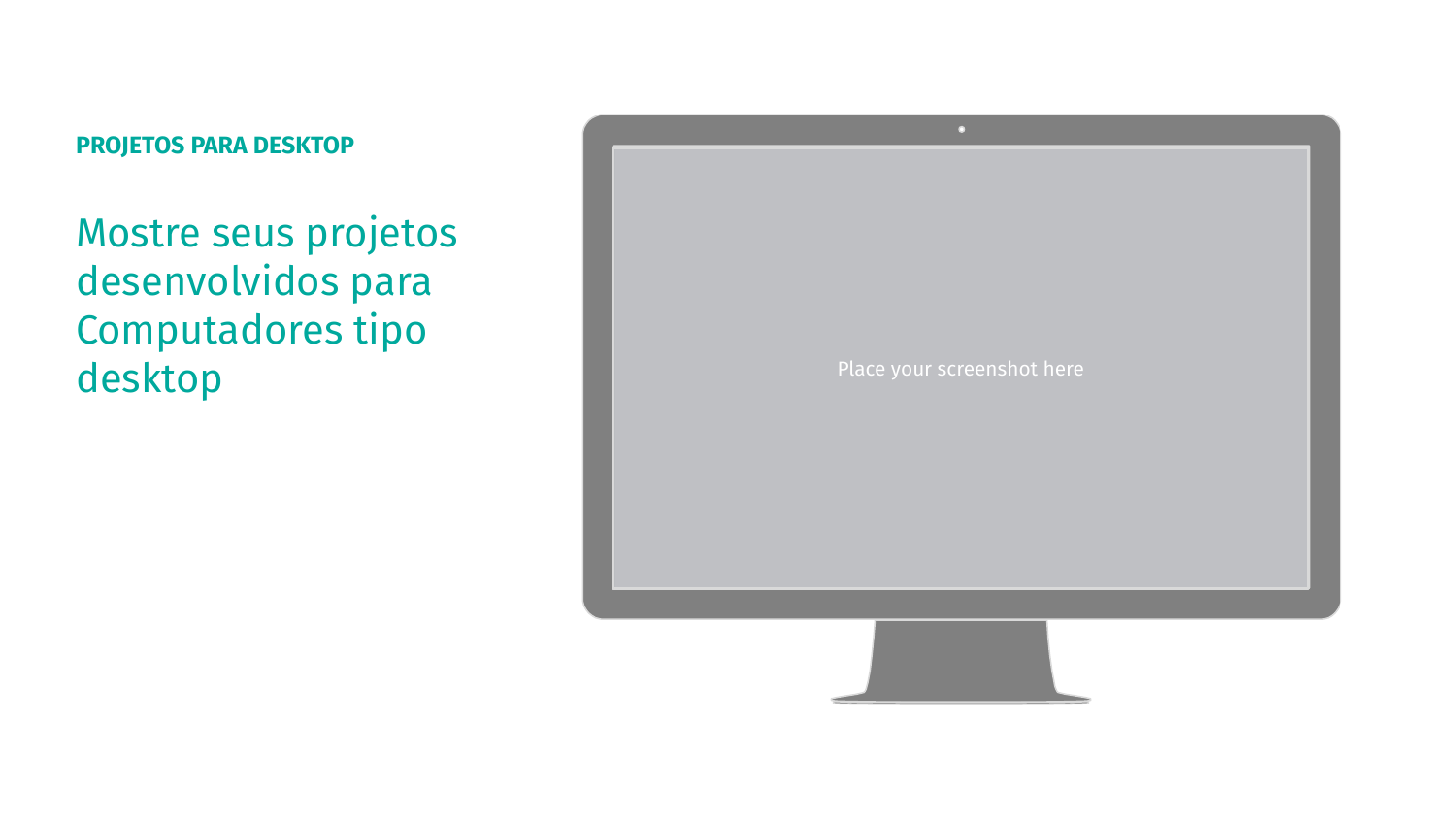

PROJETOS PARA DESKTOP

Mostre seus projetos desenvolvidos para Computadores tipo desktop

Place your screenshot here
22